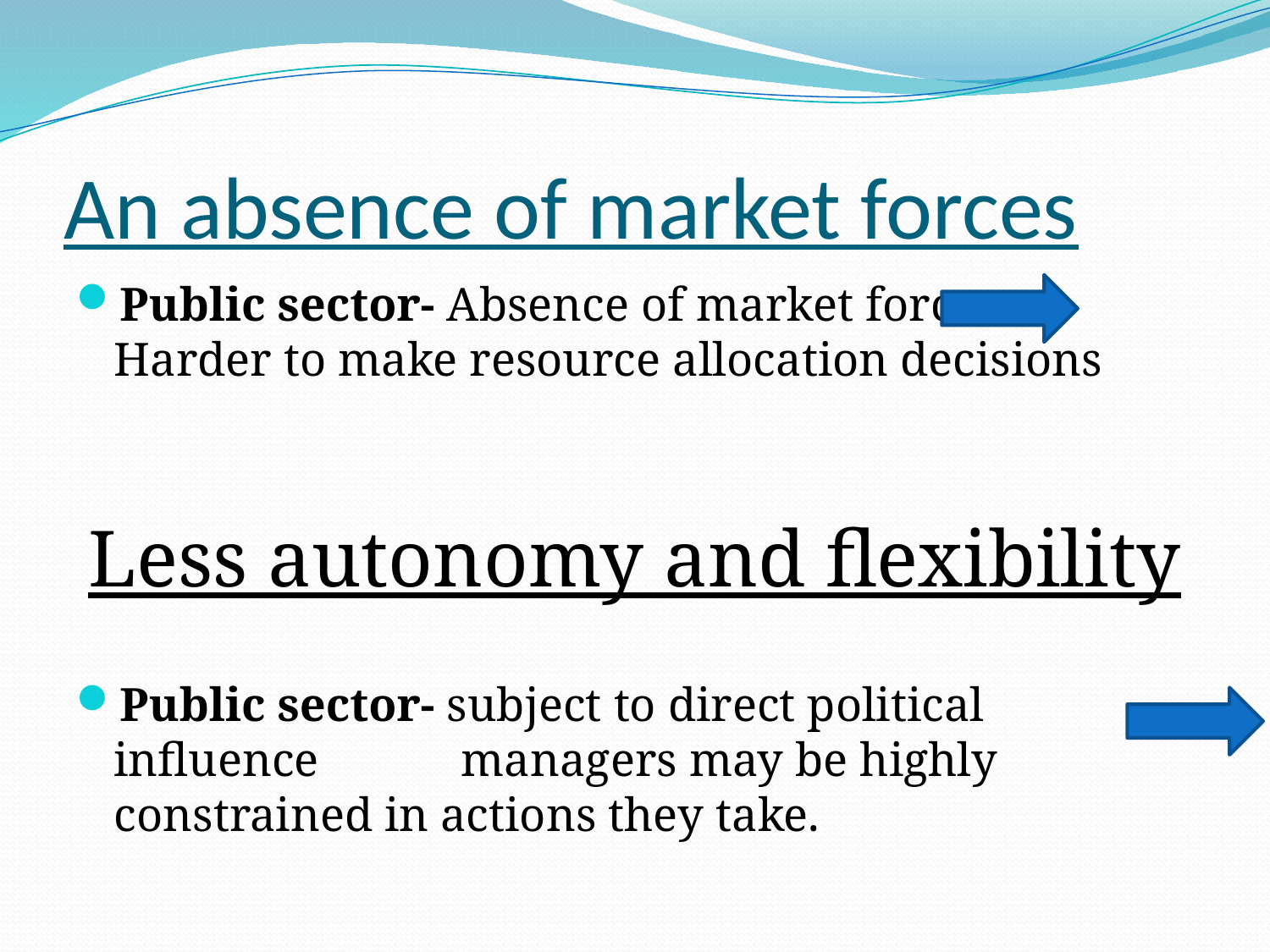

# An absence of market forces
Public sector- Absence of market forces               Harder to make resource allocation decisions

Less autonomy and flexibility

Public sector- subject to direct political influence            managers may be highly  constrained in actions they take.